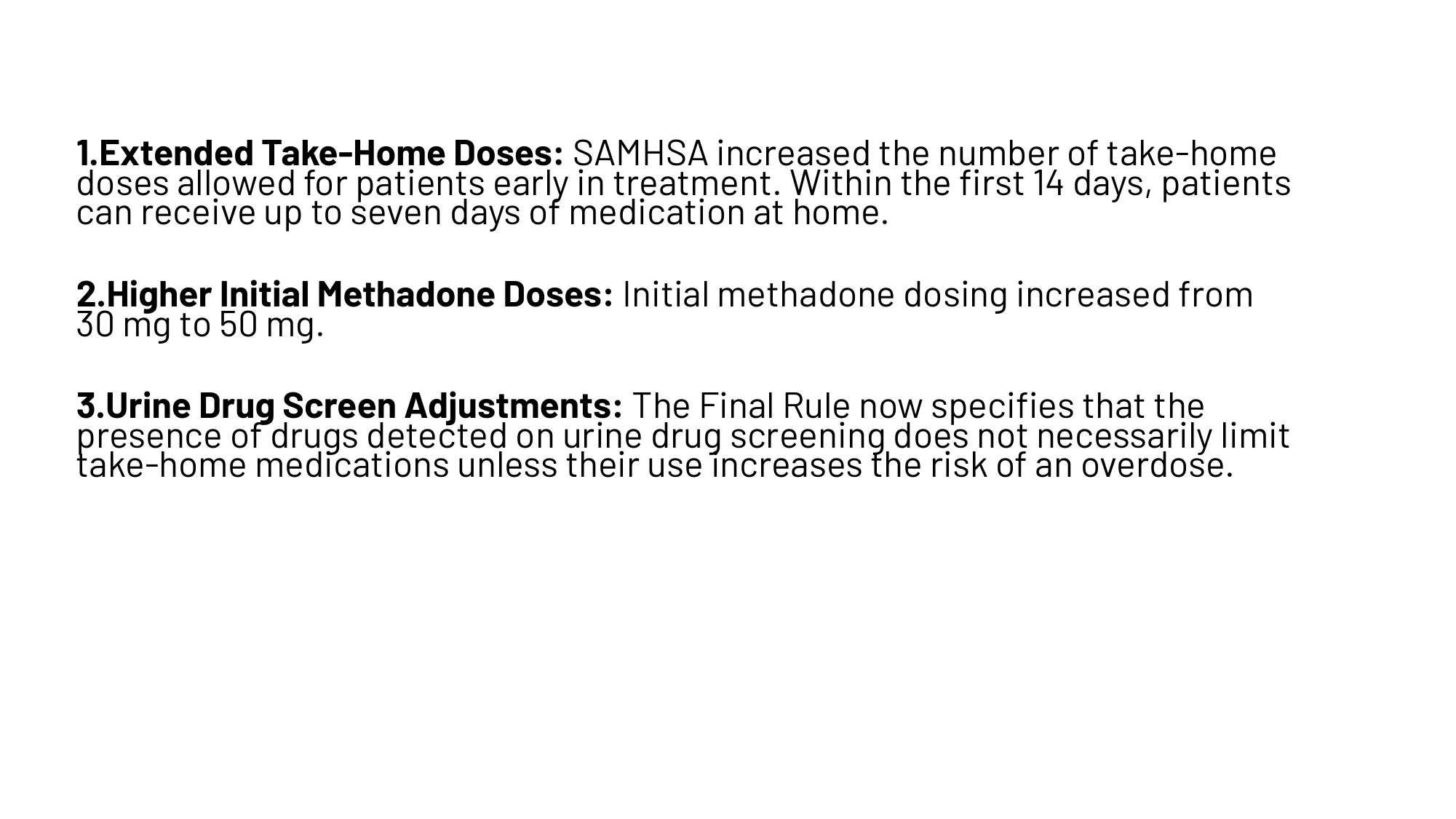

Extended Take-Home Doses: SAMHSA increased the number of take-home doses allowed for patients early in treatment. Within the first 14 days, patients can receive up to seven days of medication at home.

Higher Initial Methadone Doses: Initial methadone dosing increased from 30 mg to 50 mg.

Urine Drug Screen Adjustments: The Final Rule now specifies that the presence of drugs detected on urine drug screening does not necessarily limit take-home medications unless their use increases the risk of an overdose.